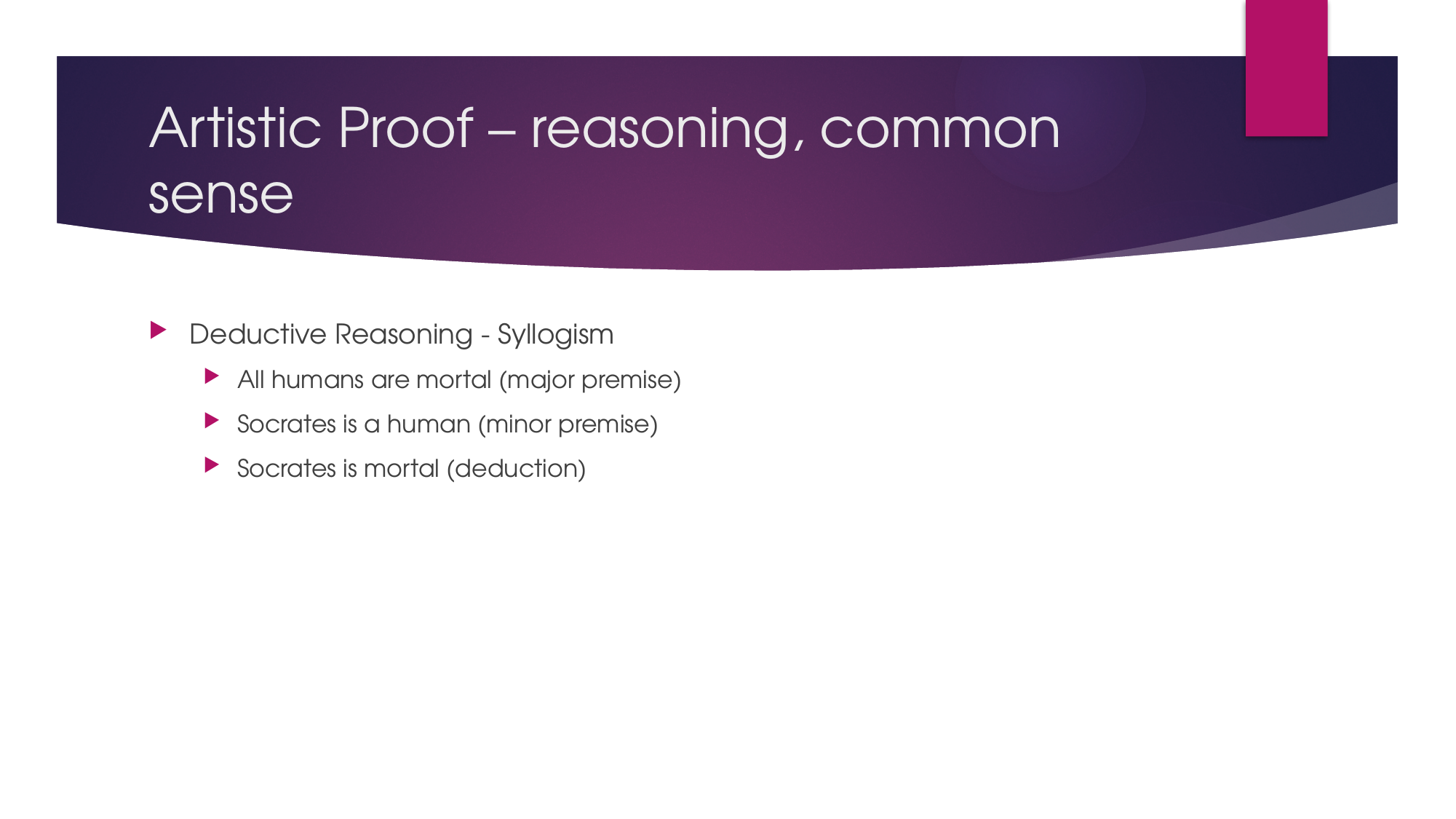

# Artistic Proof – reasoning, common sense
Deductive Reasoning - Syllogism
All humans are mortal (major premise)
Socrates is a human (minor premise)
Socrates is mortal (deduction)